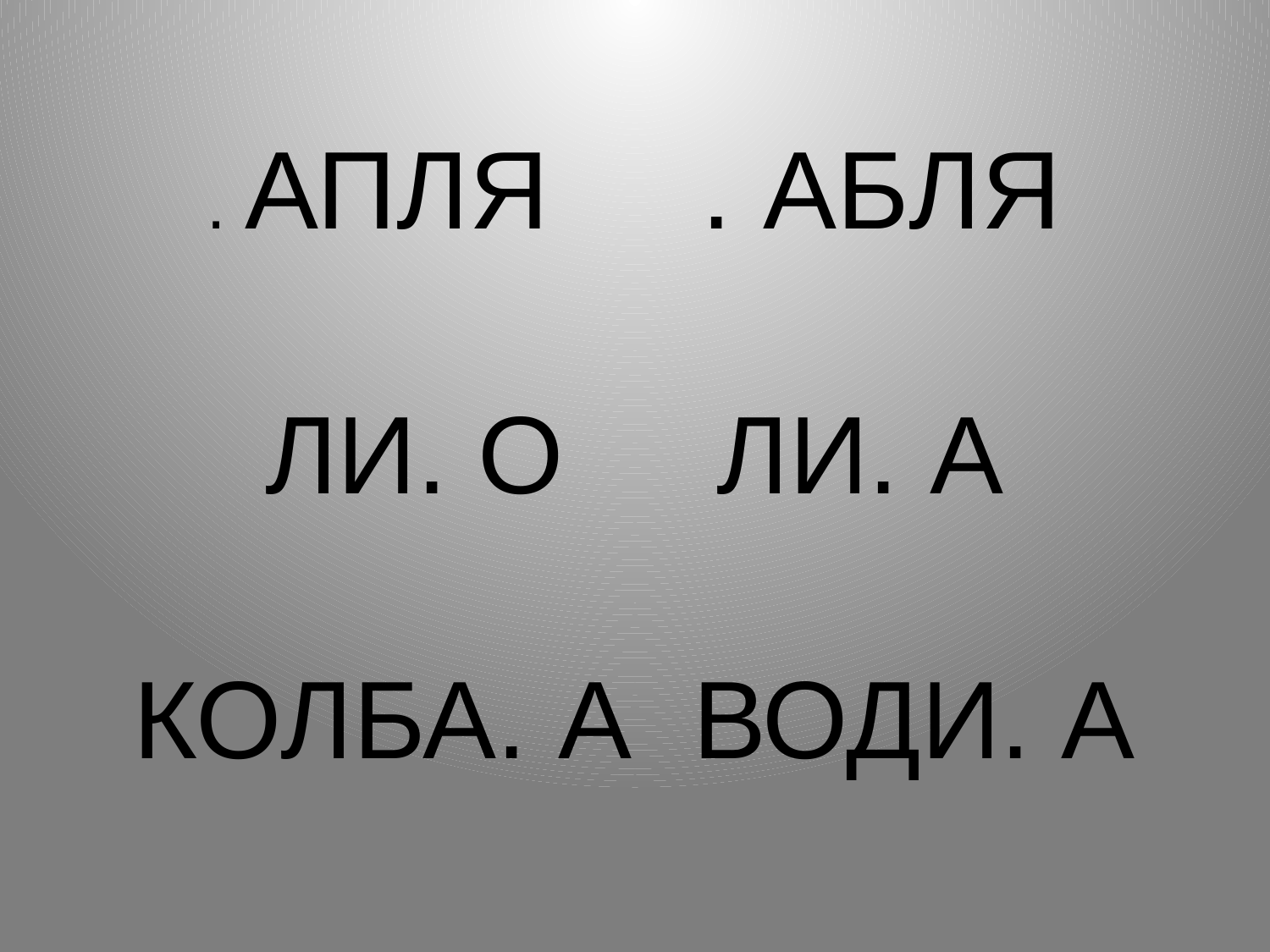

# . АПЛЯ     . АБЛЯ ЛИ. О     ЛИ. А КОЛБА. А  ВОДИ. А